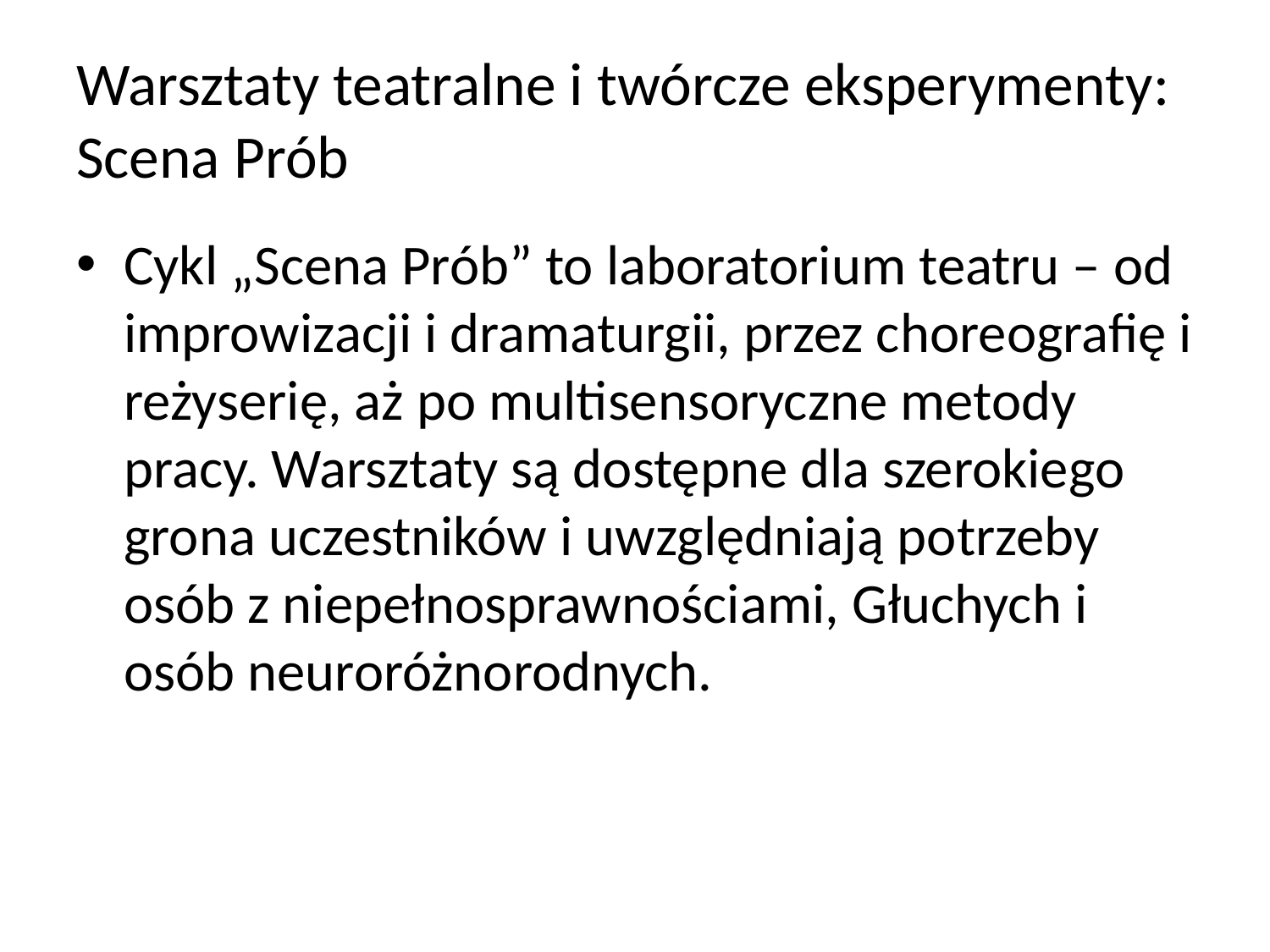

# Warsztaty teatralne i twórcze eksperymenty: Scena Prób
Cykl „Scena Prób” to laboratorium teatru – od improwizacji i dramaturgii, przez choreografię i reżyserię, aż po multisensoryczne metody pracy. Warsztaty są dostępne dla szerokiego grona uczestników i uwzględniają potrzeby osób z niepełnosprawnościami, Głuchych i osób neuroróżnorodnych.